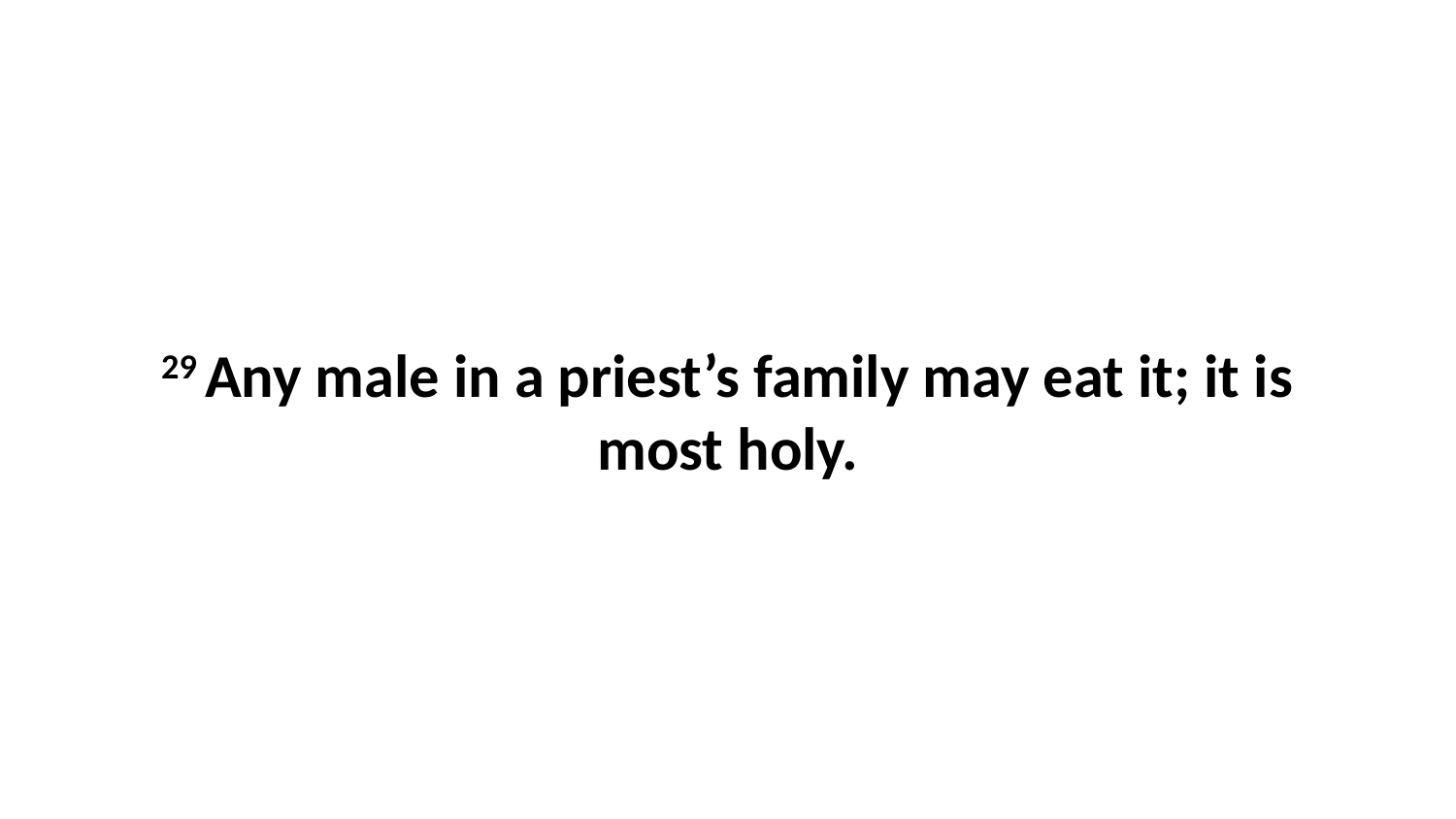

29 Any male in a priest’s family may eat it; it is most holy.